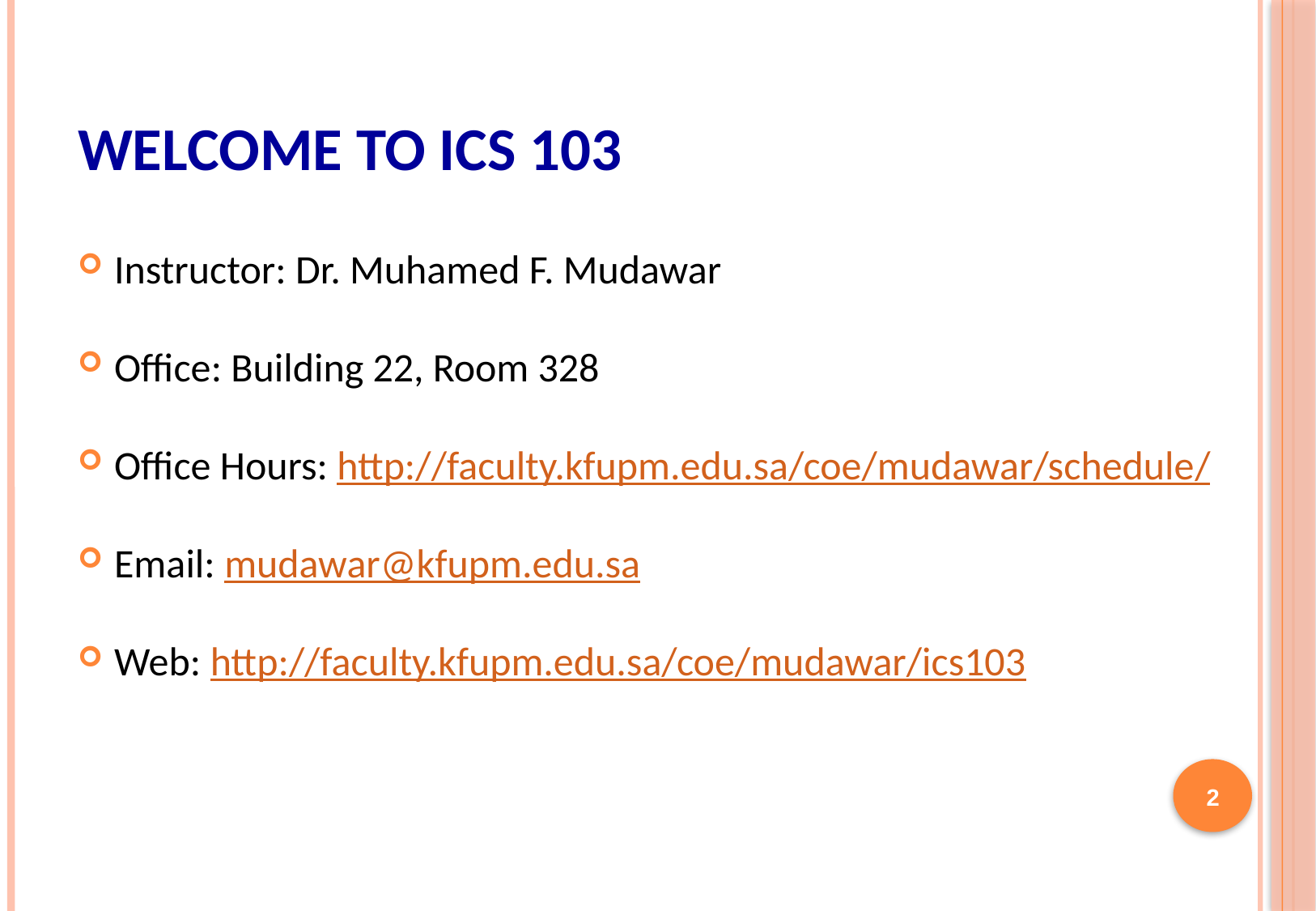

# Welcome to ICS 103
Instructor: Dr. Muhamed F. Mudawar
Office: Building 22, Room 328
Office Hours: http://faculty.kfupm.edu.sa/coe/mudawar/schedule/
Email: mudawar@kfupm.edu.sa
Web: http://faculty.kfupm.edu.sa/coe/mudawar/ics103
2